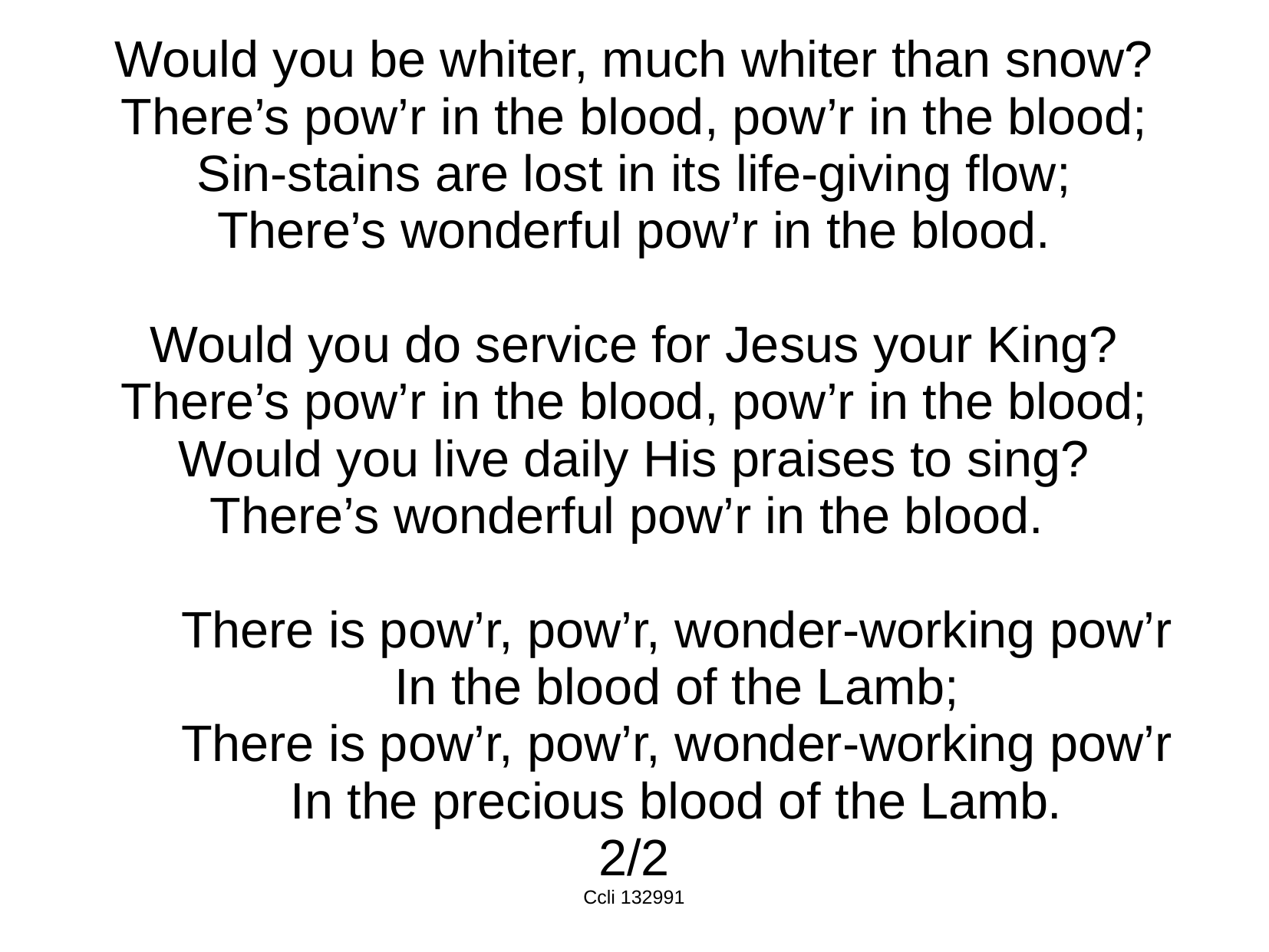

Would you be whiter, much whiter than snow?
There’s pow’r in the blood, pow’r in the blood;
Sin-stains are lost in its life-giving flow;
There’s wonderful pow’r in the blood.

Would you do service for Jesus your King?
There’s pow’r in the blood, pow’r in the blood;
Would you live daily His praises to sing?
There’s wonderful pow’r in the blood.

      There is pow’r, pow’r, wonder-working pow’r
      In the blood of the Lamb;
      There is pow’r, pow’r, wonder-working pow’r
      In the precious blood of the Lamb.
2/2
Ccli 132991